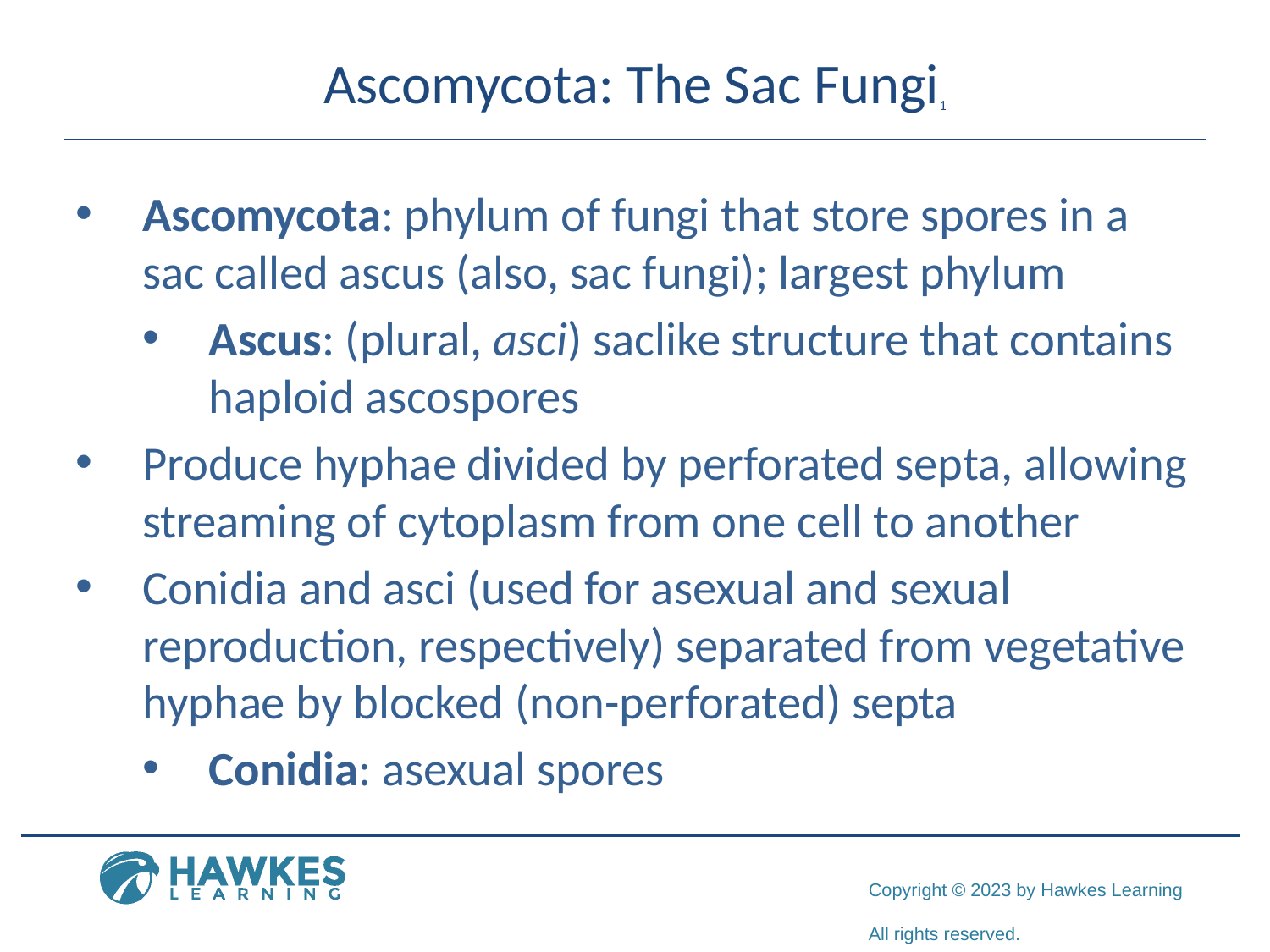

# Ascomycota: The Sac Fungi1
Ascomycota: phylum of fungi that store spores in a sac called ascus (also, sac fungi); largest phylum
Ascus: (plural, asci) saclike structure that contains haploid ascospores
Produce hyphae divided by perforated septa, allowing streaming of cytoplasm from one cell to another
Conidia and asci (used for asexual and sexual reproduction, respectively) separated from vegetative hyphae by blocked (non-perforated) septa
Conidia: asexual spores